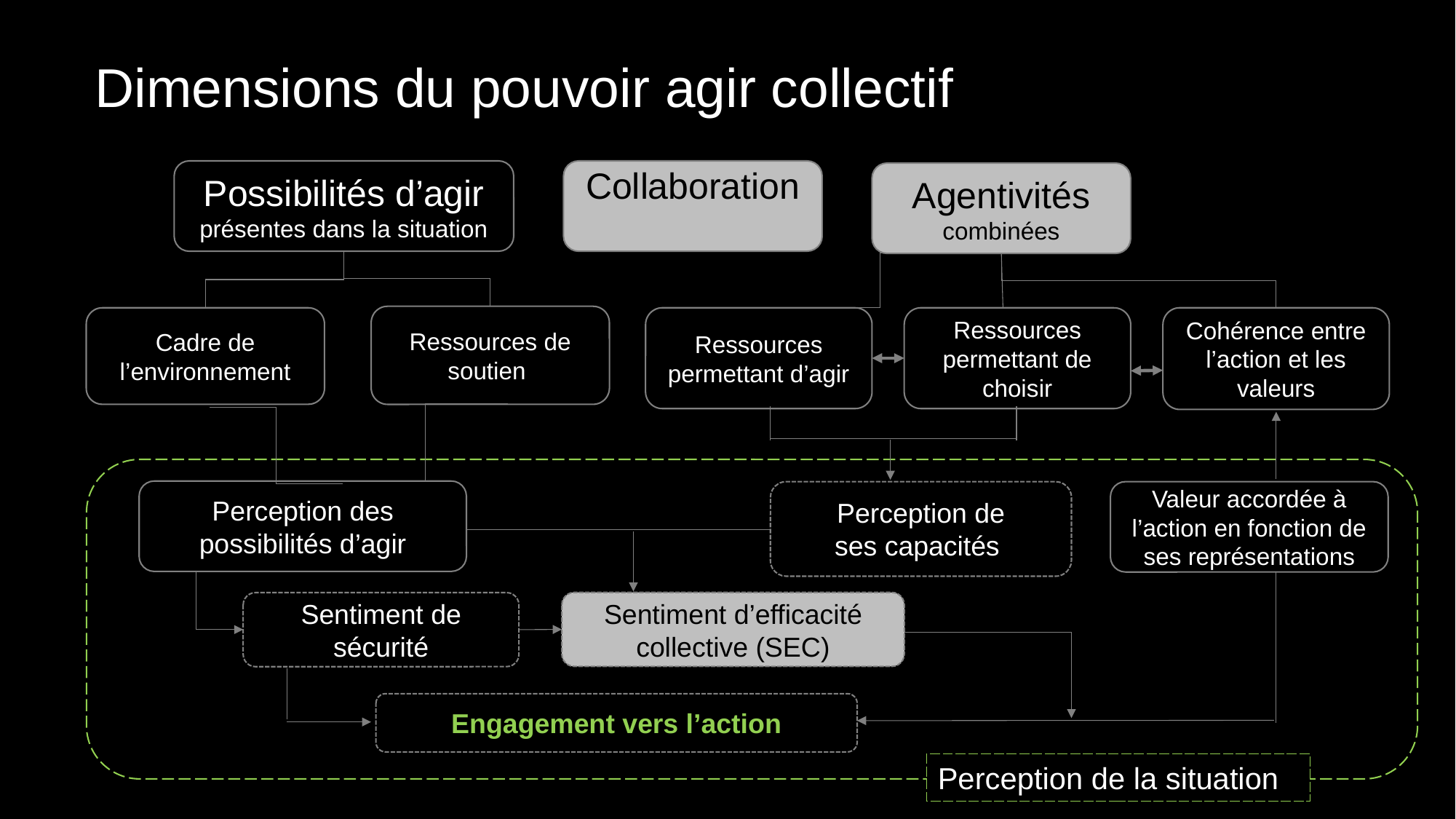

Dimensions du pouvoir agir collectif
Possibilités d’agir
présentes dans la situation
Collaboration
Agentivités
combinées
Ressources de soutien
Cadre de l’environnement
Ressources permettant d’agir
Ressources permettant de choisir
Cohérence entre l’action et les valeurs

Perception des possibilités d’agir
Perception de
ses capacités
Valeur accordée à l’action en fonction de ses représentations
Sentiment d’efficacité collective (SEC)
Sentiment de sécurité
Engagement vers l’action
Perception de la situation